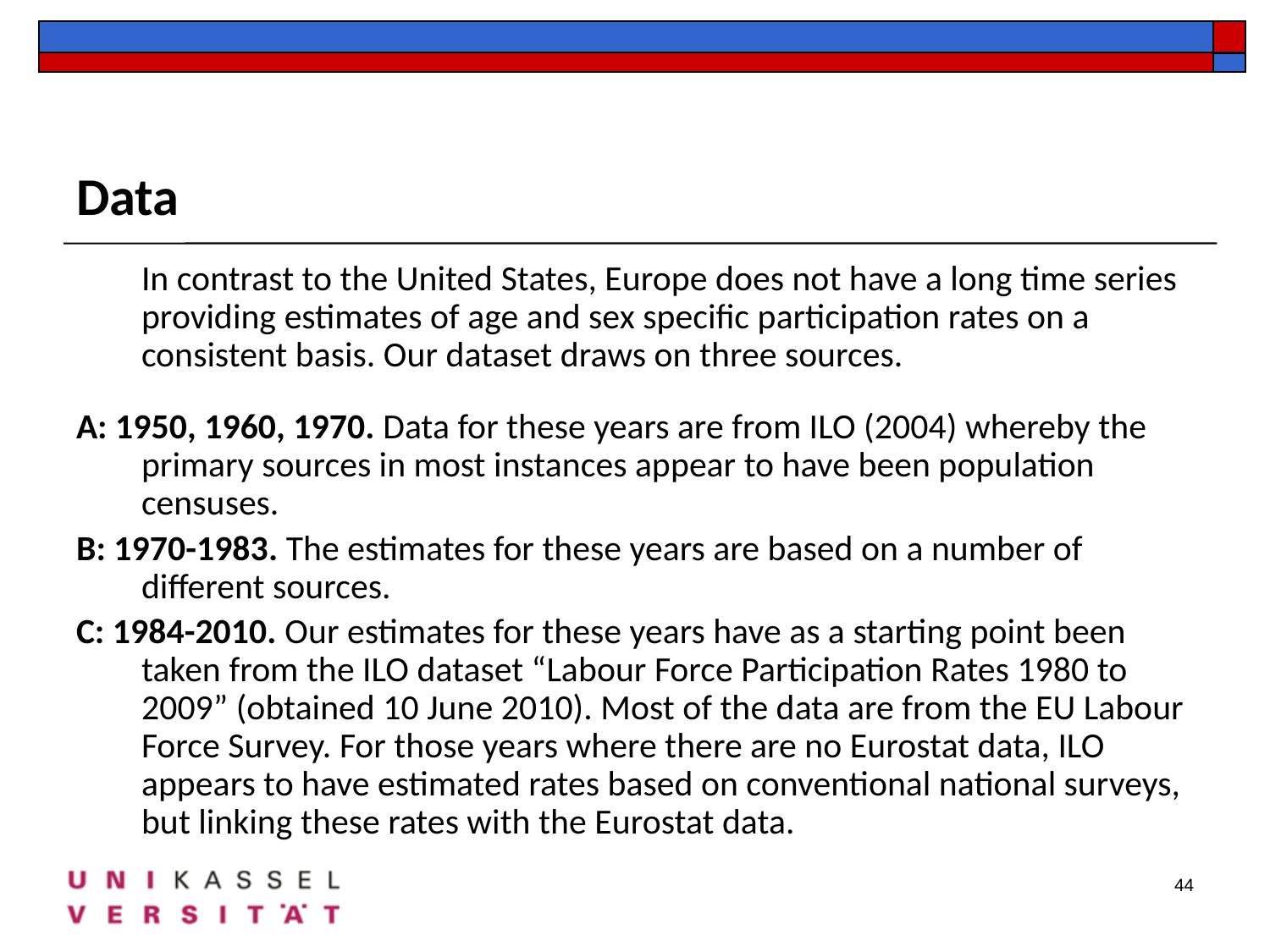

Data
	In contrast to the United States, Europe does not have a long time series providing estimates of age and sex specific participation rates on a consistent basis. Our dataset draws on three sources.

A: 1950, 1960, 1970. Data for these years are from ILO (2004) whereby the primary sources in most instances appear to have been population censuses.
B: 1970-1983. The estimates for these years are based on a number of different sources.
C: 1984-2010. Our estimates for these years have as a starting point been taken from the ILO dataset “Labour Force Participation Rates 1980 to 2009” (obtained 10 June 2010). Most of the data are from the EU Labour Force Survey. For those years where there are no Eurostat data, ILO appears to have estimated rates based on conventional national surveys, but linking these rates with the Eurostat data.
44